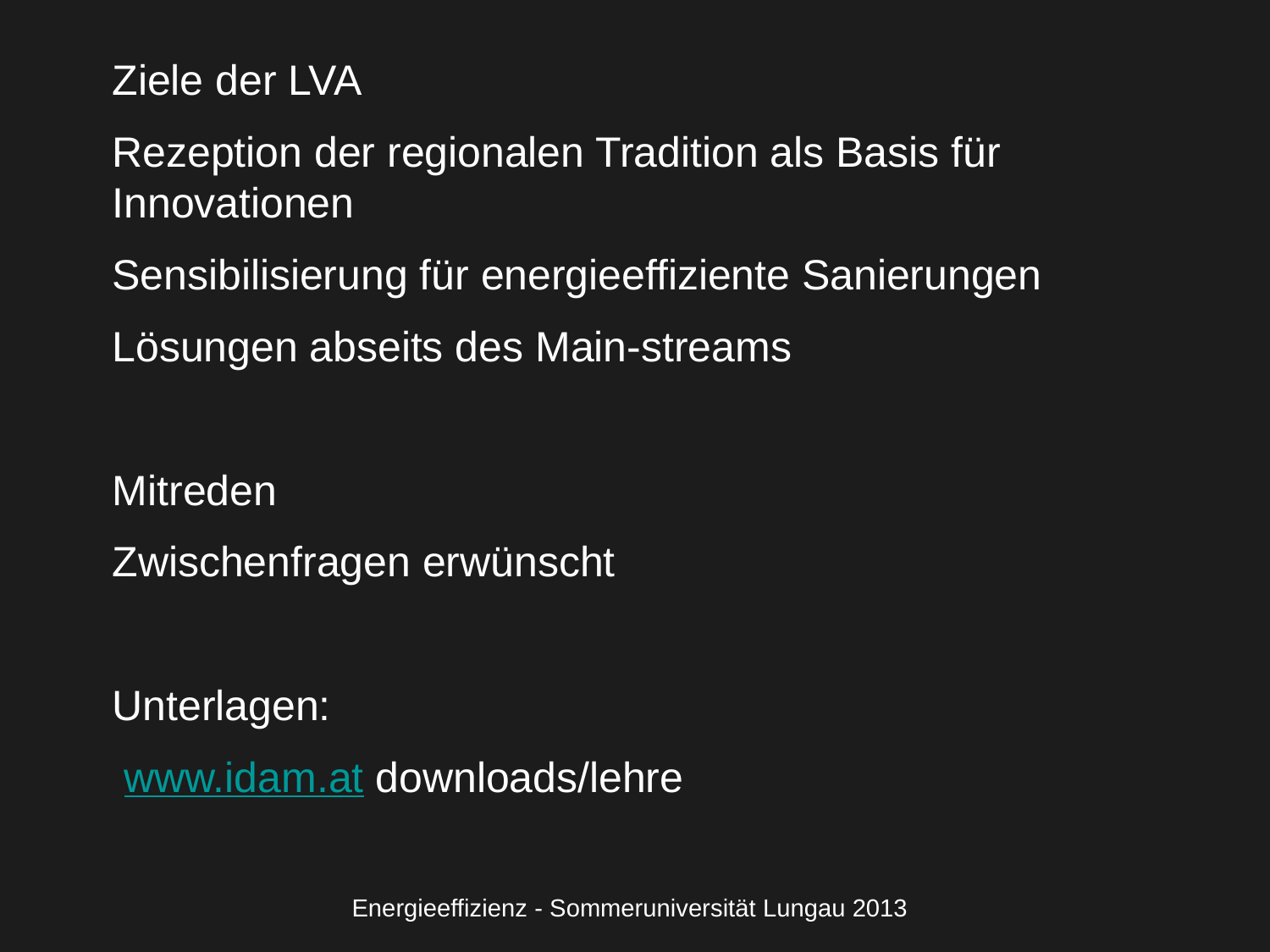

Ziele der LVA
Rezeption der regionalen Tradition als Basis für Innovationen
Sensibilisierung für energieeffiziente Sanierungen
Lösungen abseits des Main-streams

Mitreden
Zwischenfragen erwünscht

Unterlagen:
 www.idam.at downloads/lehre

Energieeffizienz - Sommeruniversität Lungau 2013